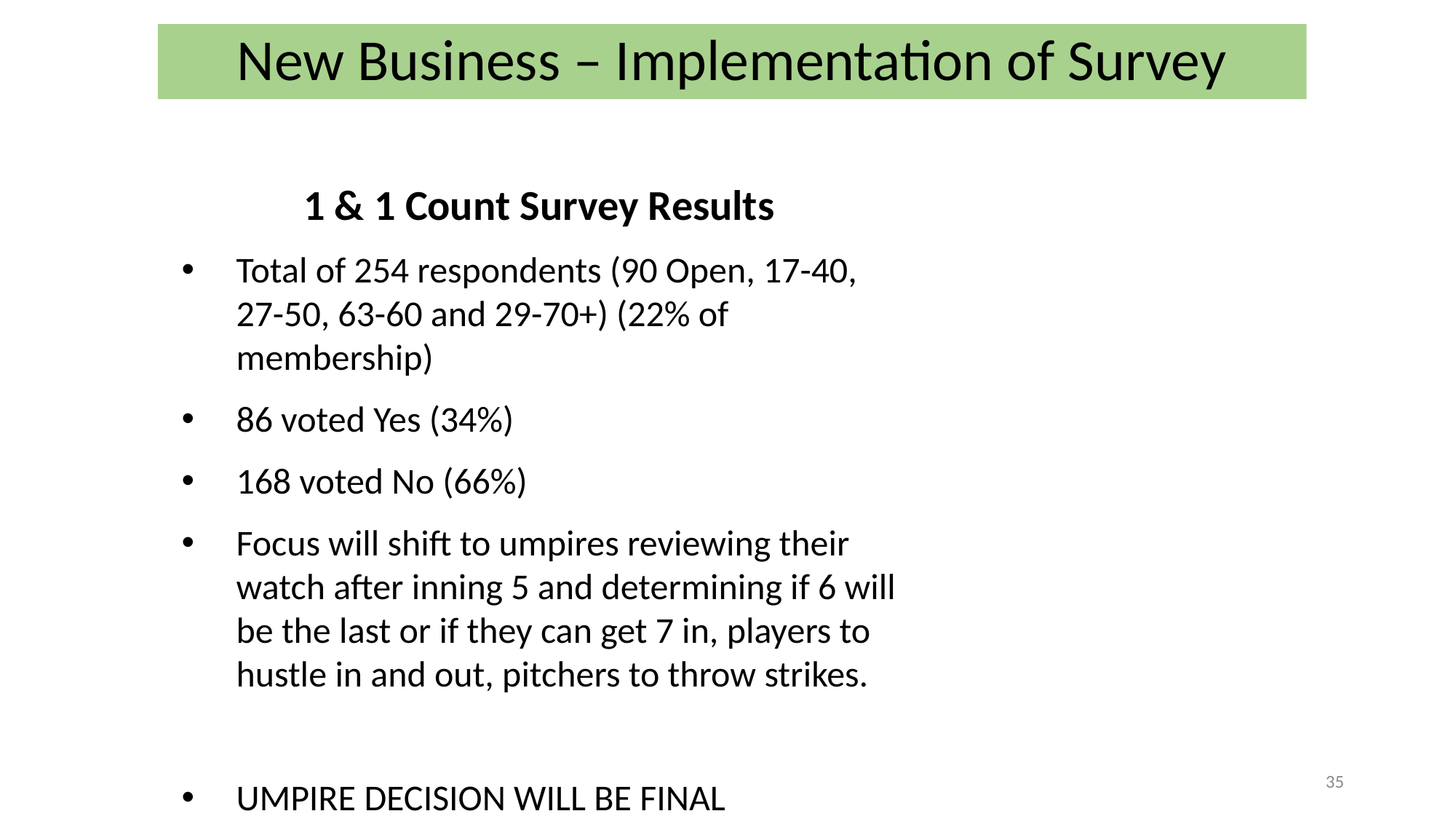

# New Business – Implementation of Survey

1 & 1 Count Survey Results
Total of 254 respondents (90 Open, 17-40, 27-50, 63-60 and 29-70+) (22% of membership)
86 voted Yes (34%)
168 voted No (66%)
Focus will shift to umpires reviewing their watch after inning 5 and determining if 6 will be the last or if they can get 7 in, players to hustle in and out, pitchers to throw strikes.

UMPIRE DECISION WILL BE FINAL
35